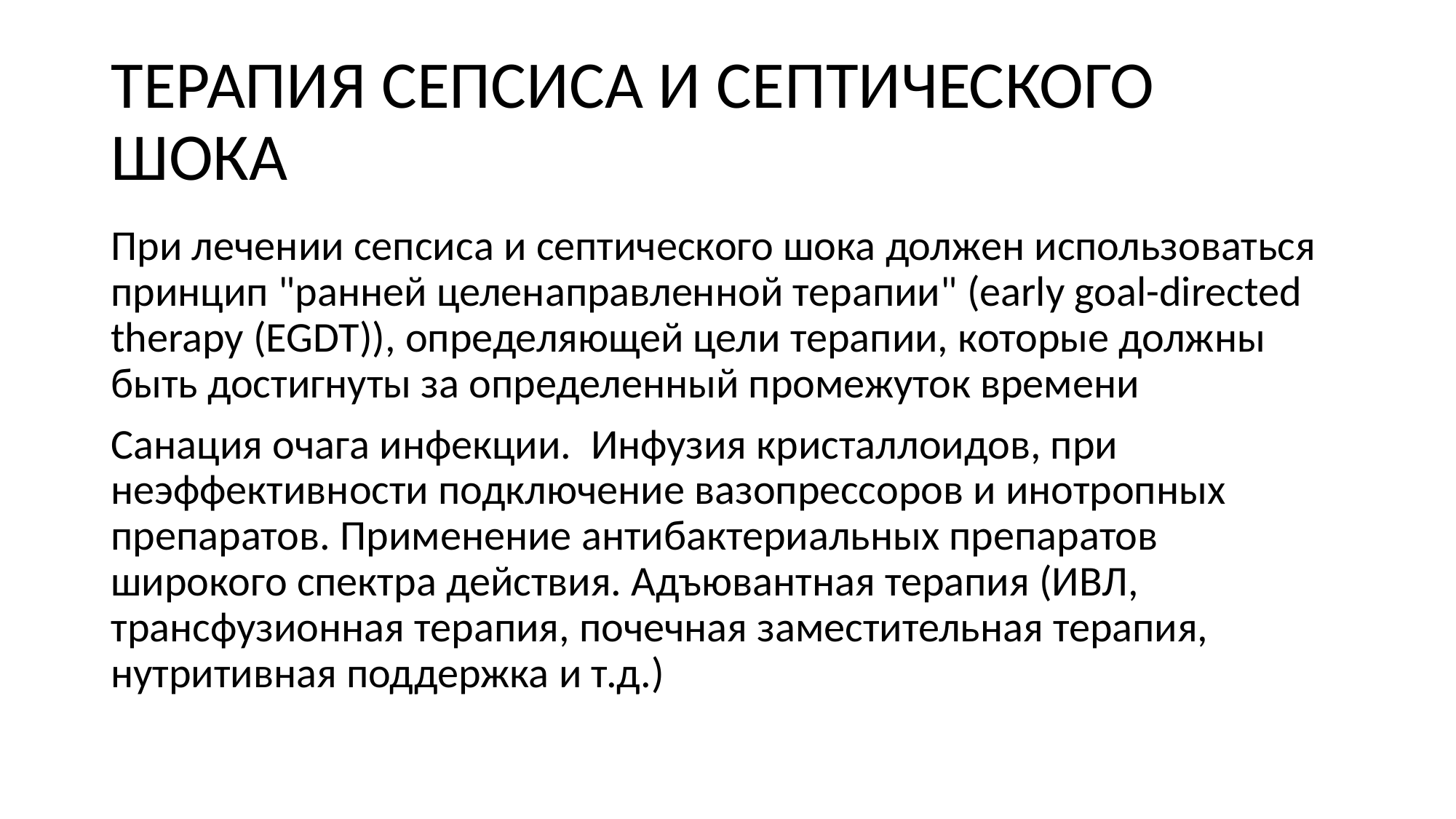

# ТЕРАПИЯ СЕПСИСА И СЕПТИЧЕСКОГО ШОКА
При лечении сепсиса и септического шока должен использоваться принцип "ранней целенаправленной терапии" (early goal-directed therapy (EGDT)), определяющей цели терапии, которые должны быть достигнуты за определенный промежуток времени
Санация очага инфекции.  Инфузия кристаллоидов, при неэффективности подключение вазопрессоров и инотропных препаратов. Применение антибактериальных препаратов широкого спектра действия. Адъювантная терапия (ИВЛ, трансфузионная терапия, почечная заместительная терапия, нутритивная поддержка и т.д.)